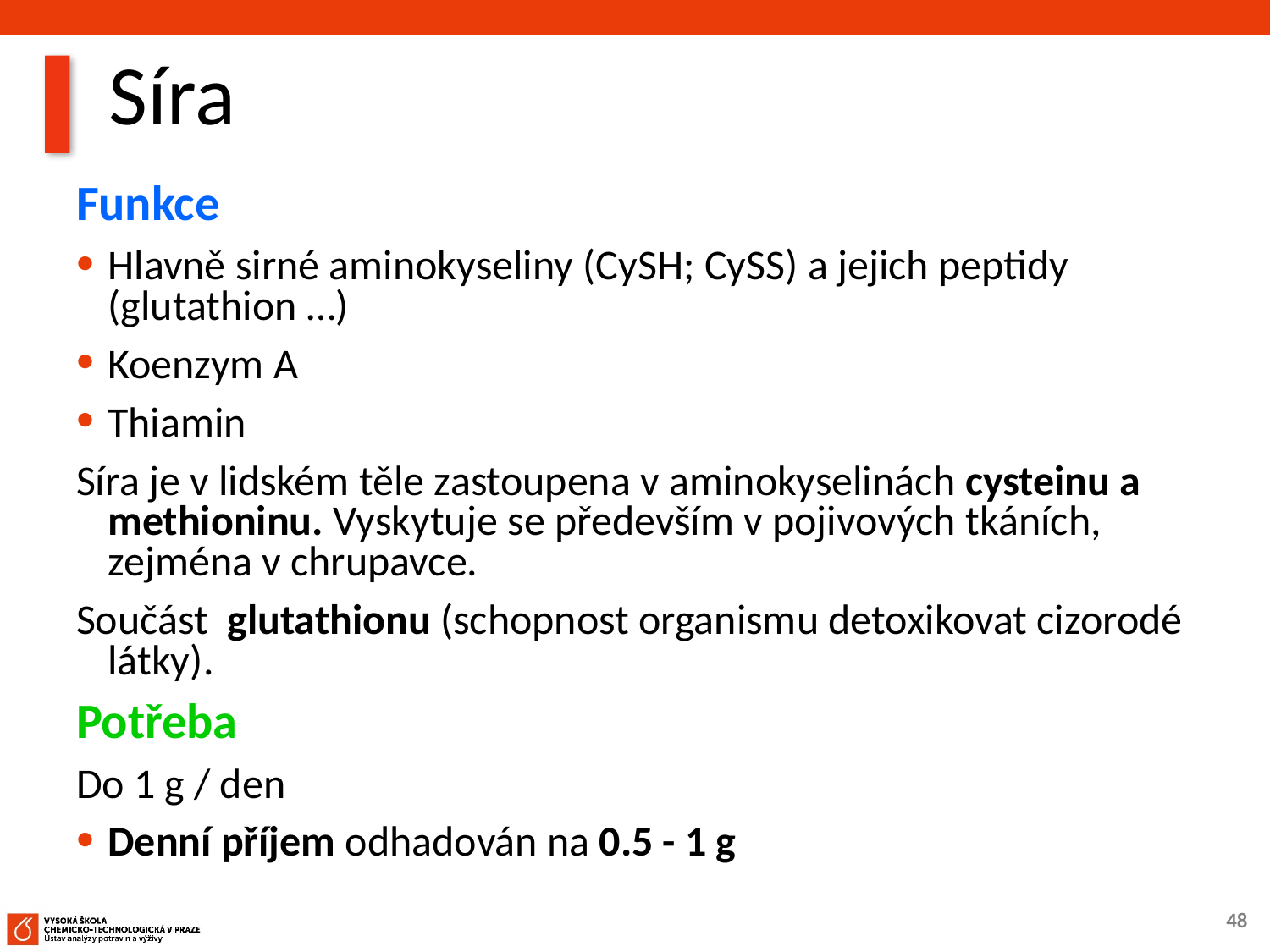

# Síra
Funkce
Hlavně sirné aminokyseliny (CySH; CySS) a jejich peptidy (glutathion …)
Koenzym A
Thiamin
Síra je v lidském těle zastoupena v aminokyselinách cysteinu a methioninu. Vyskytuje se především v pojivových tkáních, zejména v chrupavce.
Součást  glutathionu (schopnost organismu detoxikovat cizorodé látky).
Potřeba
Do 1 g / den
Denní příjem odhadován na 0.5 - 1 g